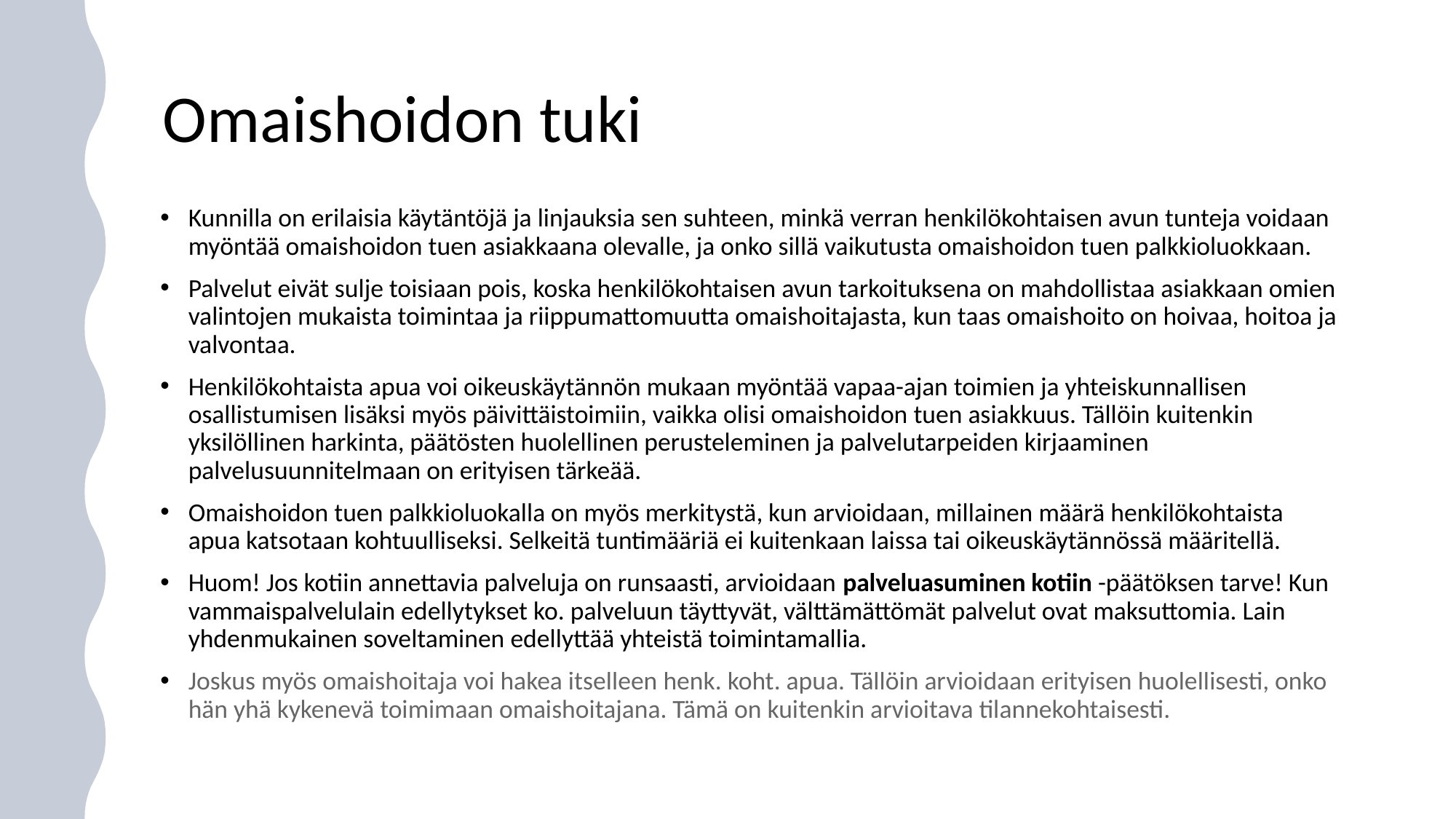

# Omaishoidon tuki
Kunnilla on erilaisia käytäntöjä ja linjauksia sen suhteen, minkä verran henkilökohtaisen avun tunteja voidaan myöntää omaishoidon tuen asiakkaana olevalle, ja onko sillä vaikutusta omaishoidon tuen palkkioluokkaan.
Palvelut eivät sulje toisiaan pois, koska henkilökohtaisen avun tarkoituksena on mahdollistaa asiakkaan omien valintojen mukaista toimintaa ja riippumattomuutta omaishoitajasta, kun taas omaishoito on hoivaa, hoitoa ja valvontaa.
Henkilökohtaista apua voi oikeuskäytännön mukaan myöntää vapaa-ajan toimien ja yhteiskunnallisen osallistumisen lisäksi myös päivittäistoimiin, vaikka olisi omaishoidon tuen asiakkuus. Tällöin kuitenkin yksilöllinen harkinta, päätösten huolellinen perusteleminen ja palvelutarpeiden kirjaaminen palvelusuunnitelmaan on erityisen tärkeää.
Omaishoidon tuen palkkioluokalla on myös merkitystä, kun arvioidaan, millainen määrä henkilökohtaista apua katsotaan kohtuulliseksi. Selkeitä tuntimääriä ei kuitenkaan laissa tai oikeuskäytännössä määritellä.
Huom! Jos kotiin annettavia palveluja on runsaasti, arvioidaan palveluasuminen kotiin -päätöksen tarve! Kun vammaispalvelulain edellytykset ko. palveluun täyttyvät, välttämättömät palvelut ovat maksuttomia. Lain yhdenmukainen soveltaminen edellyttää yhteistä toimintamallia.
Joskus myös omaishoitaja voi hakea itselleen henk. koht. apua. Tällöin arvioidaan erityisen huolellisesti, onko hän yhä kykenevä toimimaan omaishoitajana. Tämä on kuitenkin arvioitava tilannekohtaisesti.